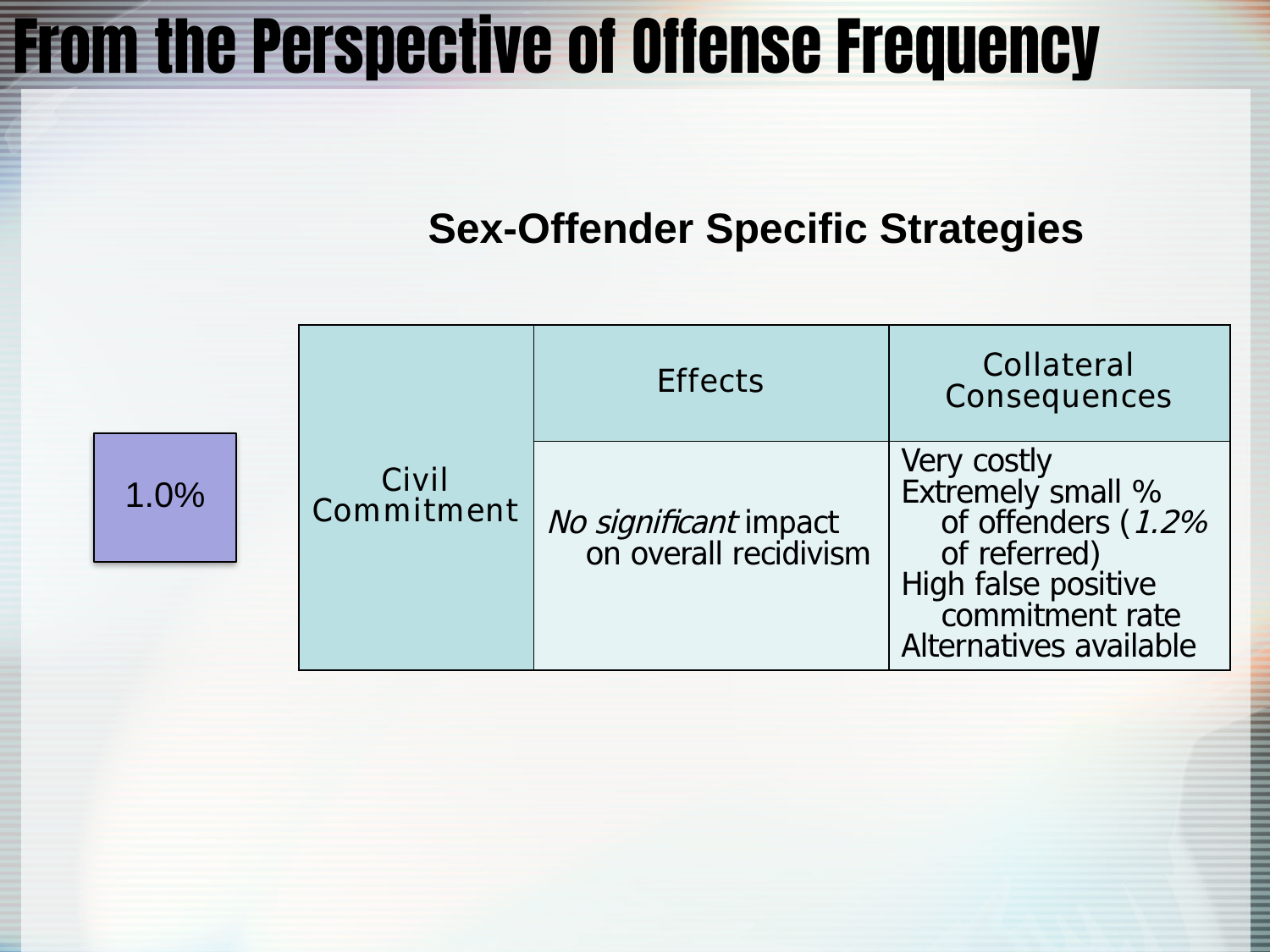

# From the Perspective of Offense Frequency
Sex-Offender Specific Strategies
| Civil Commitment | Effects | Collateral Consequences |
| --- | --- | --- |
|  | No significant impact on overall recidivism | Very costly Extremely small % of offenders (1.2% of referred) High false positive commitment rate Alternatives available |

1.0%